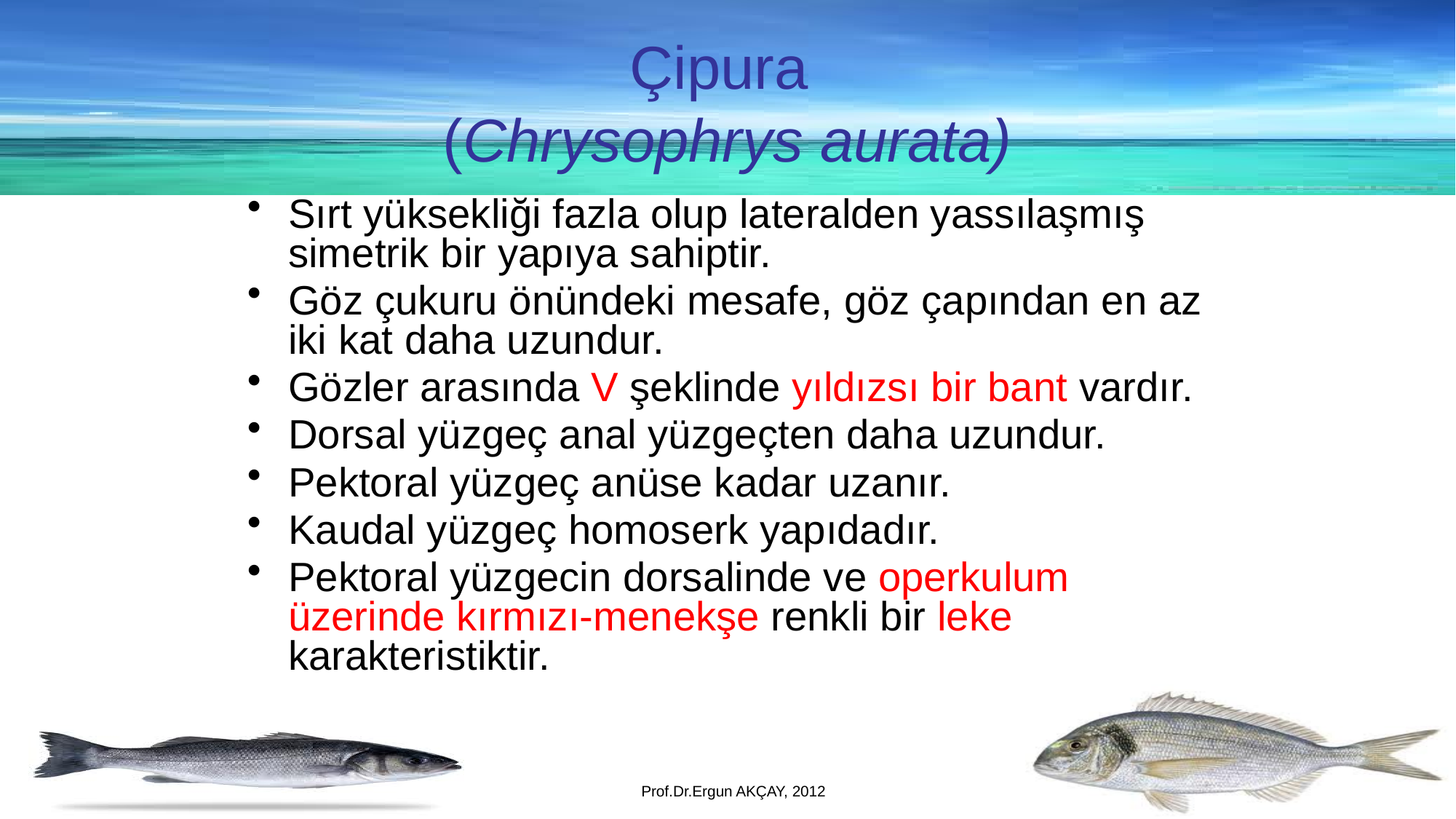

Çipura
(Chrysophrys aurata)
Sırt yüksekliği fazla olup lateralden yassılaşmış simetrik bir yapıya sahiptir.
Göz çukuru önündeki mesafe, göz çapından en az iki kat daha uzundur.
Gözler arasında V şeklinde yıldızsı bir bant vardır.
Dorsal yüzgeç anal yüzgeçten daha uzundur.
Pektoral yüzgeç anüse kadar uzanır.
Kaudal yüzgeç homoserk yapıdadır.
Pektoral yüzgecin dorsalinde ve operkulum üzerinde kırmızı-menekşe renkli bir leke karakteristiktir.
Prof.Dr.Ergun AKÇAY, 2012